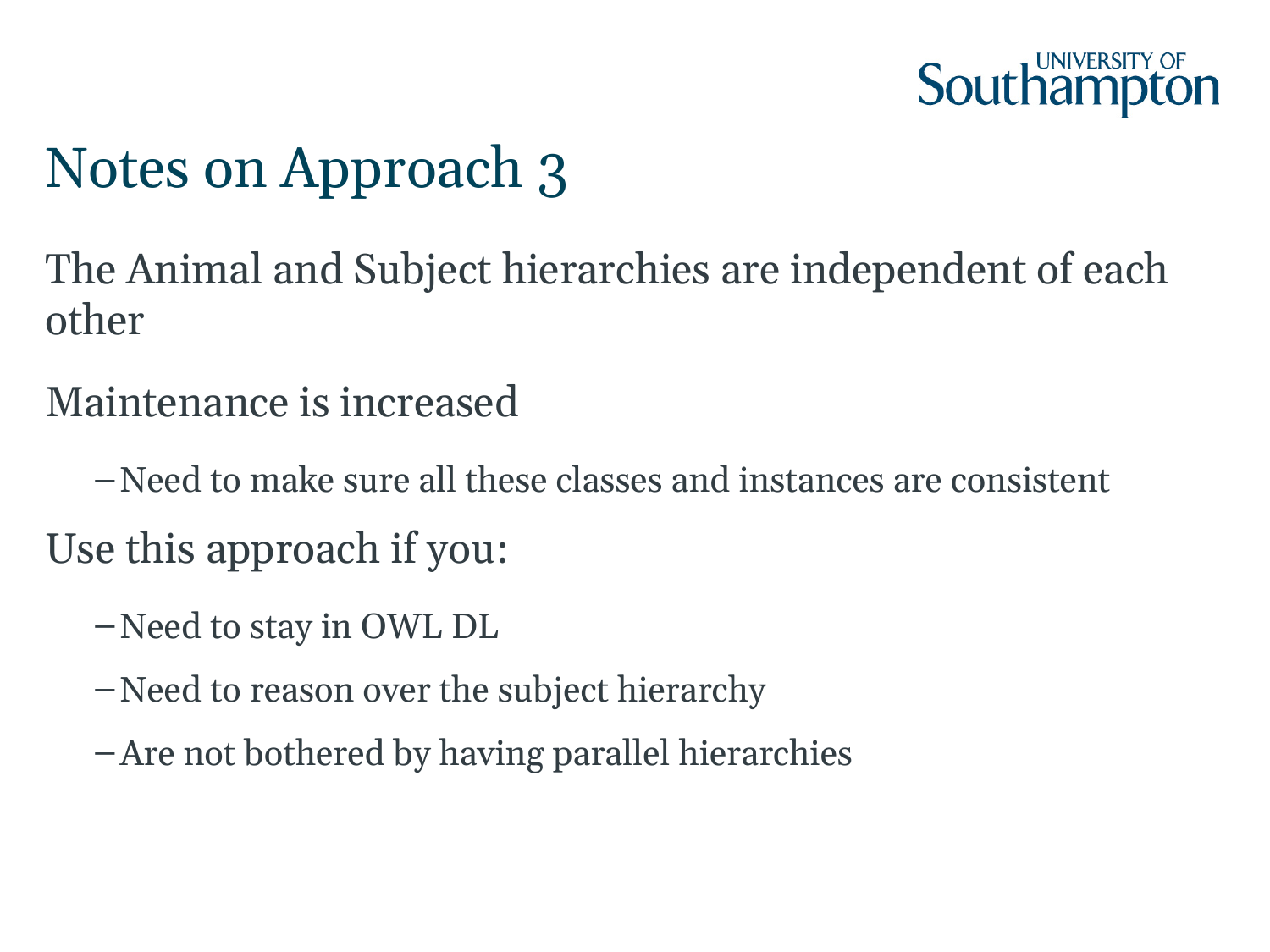

# Notes on Approach 3
The Animal and Subject hierarchies are independent of each other
Maintenance is increased
Need to make sure all these classes and instances are consistent
Use this approach if you:
Need to stay in OWL DL
Need to reason over the subject hierarchy
Are not bothered by having parallel hierarchies